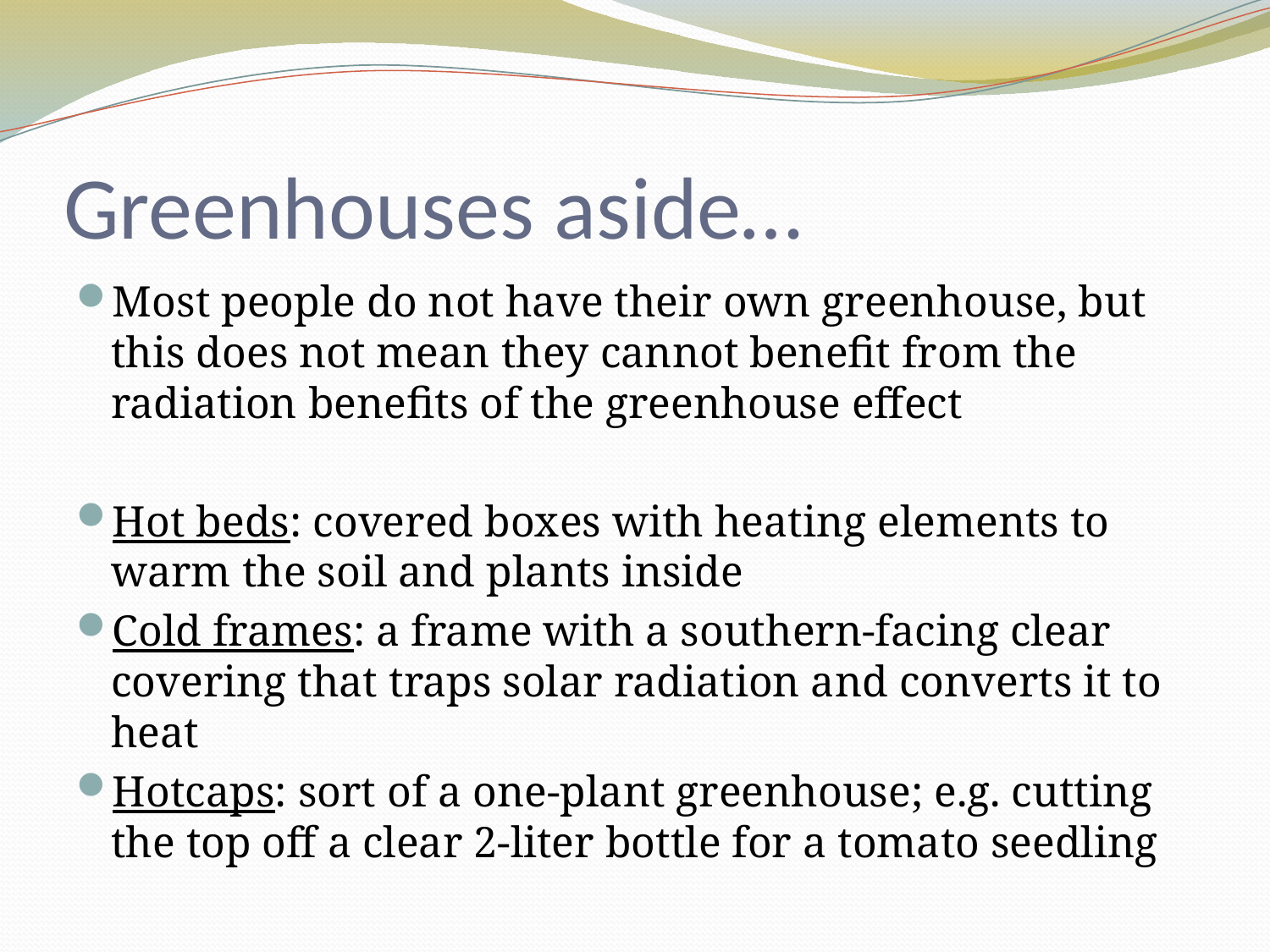

# Greenhouses aside…
Most people do not have their own greenhouse, but this does not mean they cannot benefit from the radiation benefits of the greenhouse effect

Hot beds: covered boxes with heating elements to warm the soil and plants inside
Cold frames: a frame with a southern-facing clear covering that traps solar radiation and converts it to heat
Hotcaps: sort of a one-plant greenhouse; e.g. cutting the top off a clear 2-liter bottle for a tomato seedling